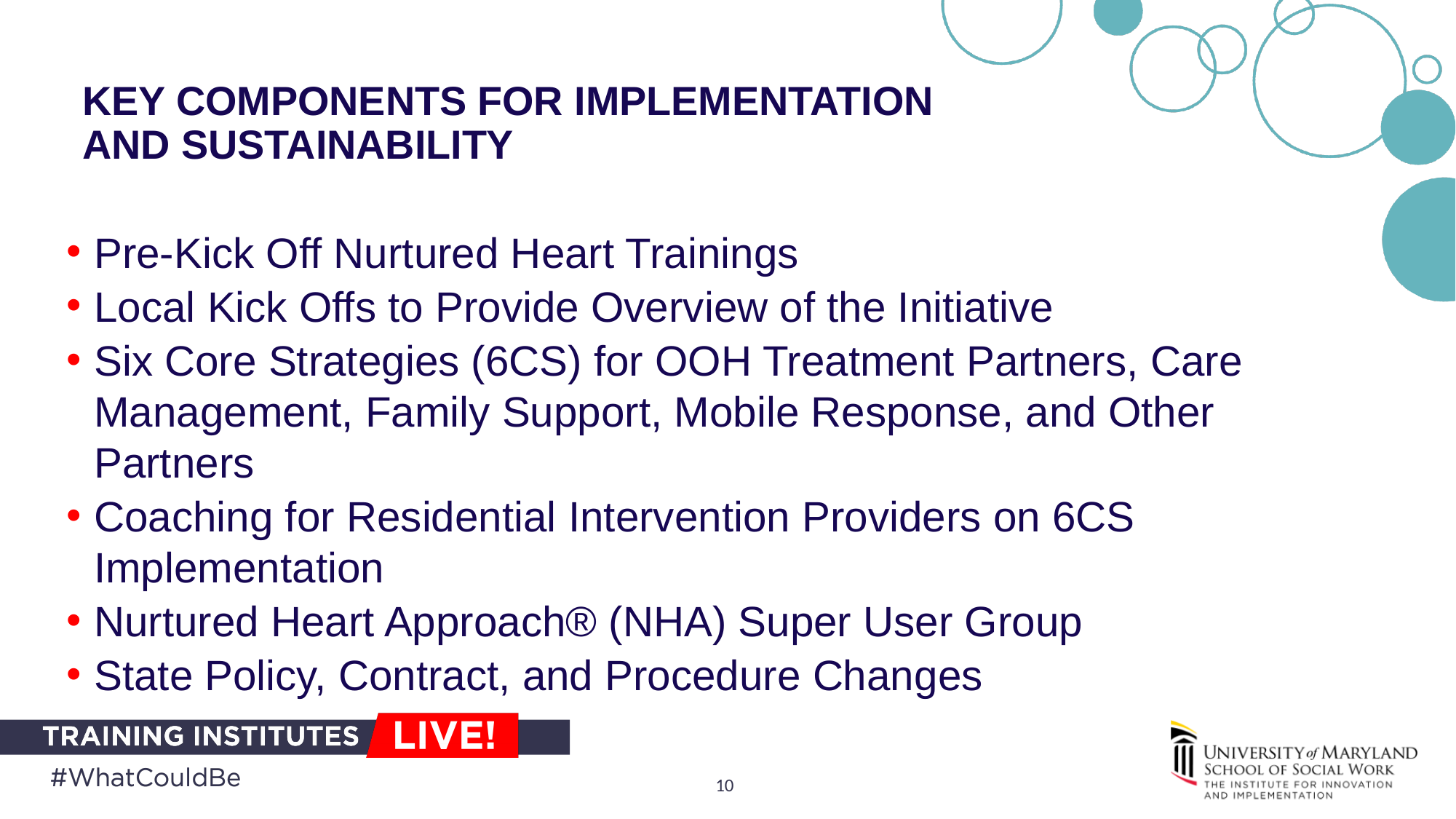

# key components for implementation and Sustainability
Pre-Kick Off Nurtured Heart Trainings
Local Kick Offs to Provide Overview of the Initiative
Six Core Strategies (6CS) for OOH Treatment Partners, Care Management, Family Support, Mobile Response, and Other Partners
Coaching for Residential Intervention Providers on 6CS Implementation
Nurtured Heart Approach® (NHA) Super User Group
State Policy, Contract, and Procedure Changes